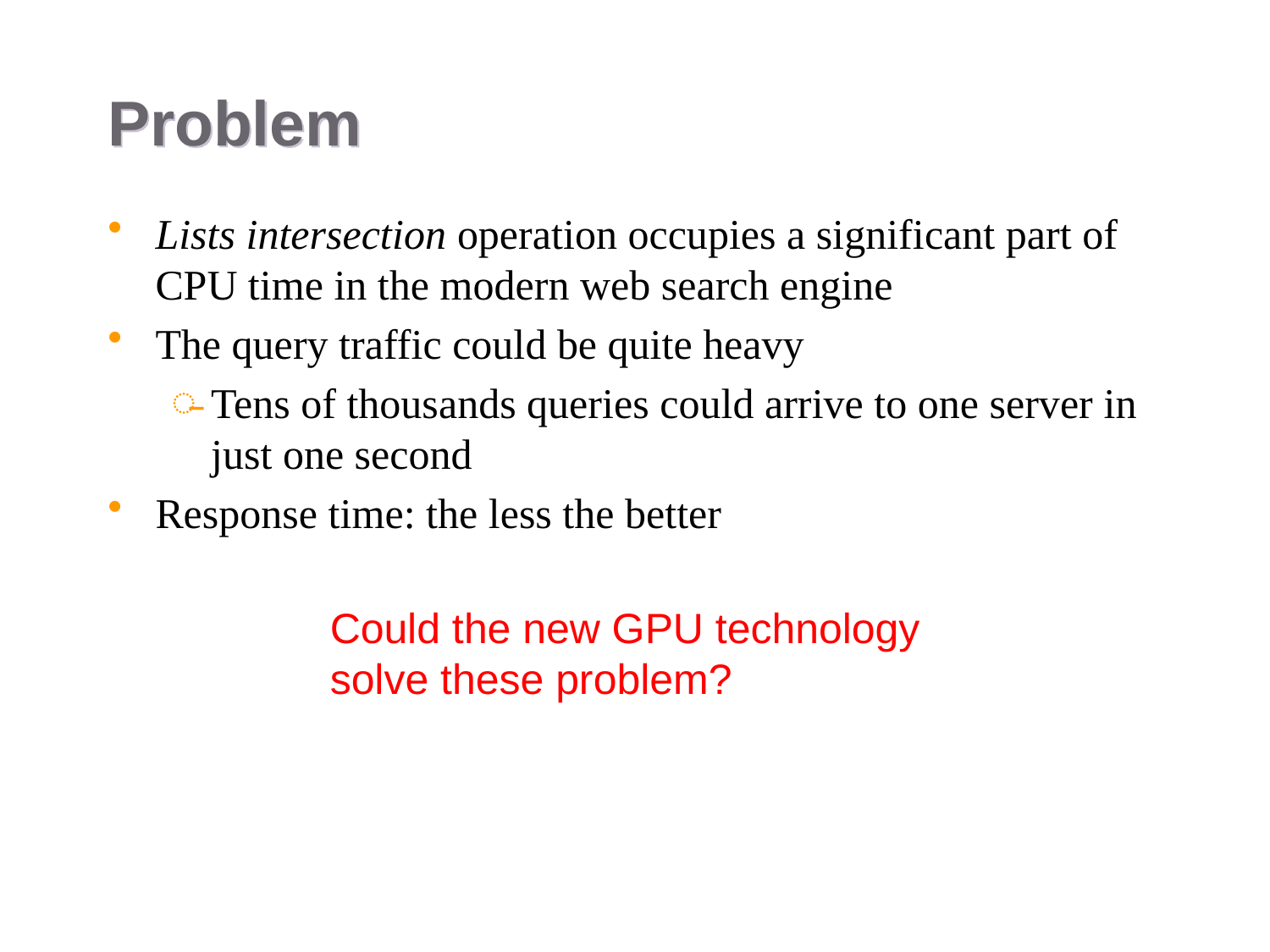

# Problem
Lists intersection operation occupies a significant part of CPU time in the modern web search engine
The query traffic could be quite heavy
Tens of thousands queries could arrive to one server in just one second
Response time: the less the better

Could the new GPU technology solve these problem?